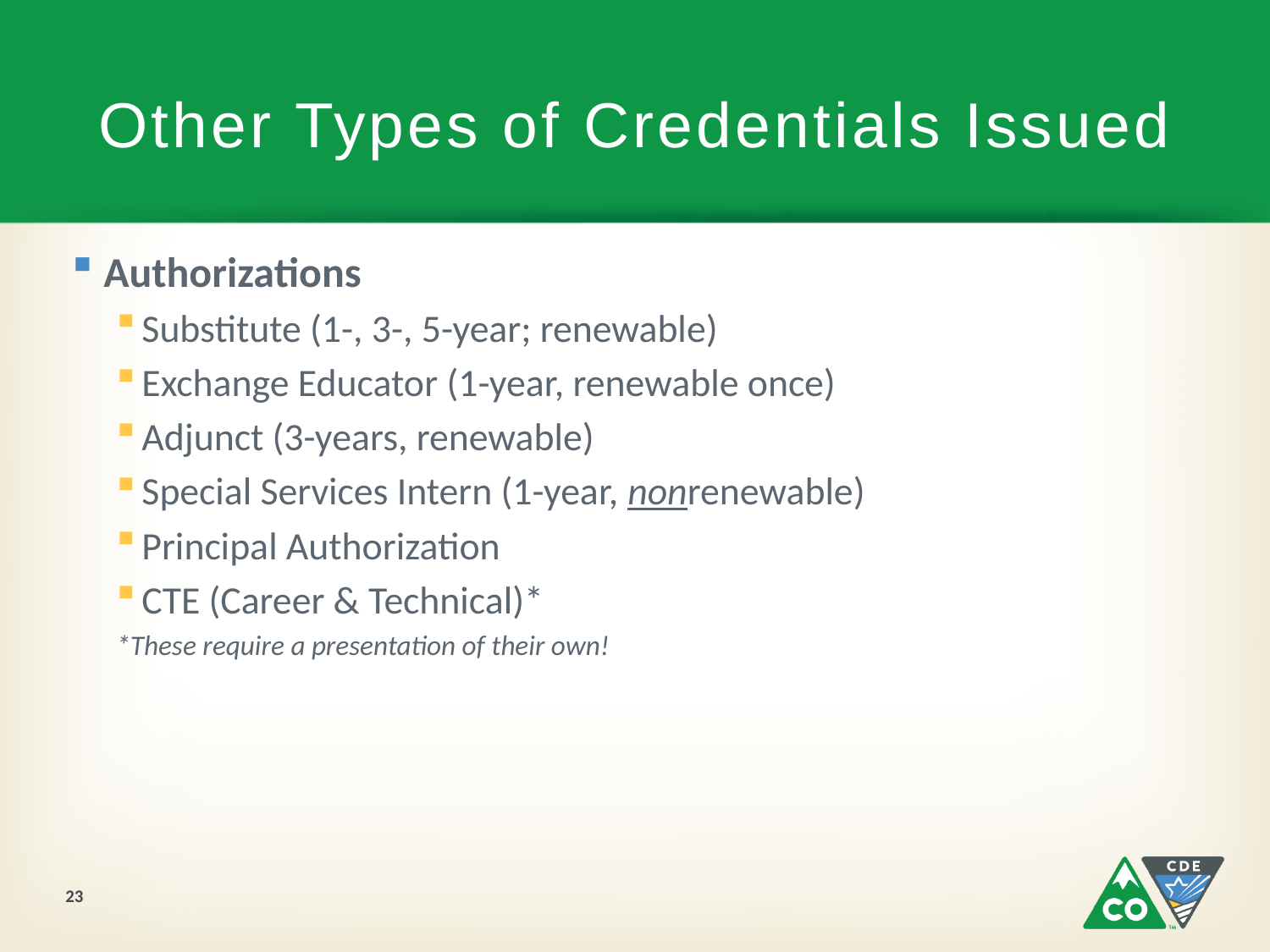

# Other Types of Credentials Issued
Authorizations
Substitute (1-, 3-, 5-year; renewable)
Exchange Educator (1-year, renewable once)
Adjunct (3-years, renewable)
Special Services Intern (1-year, nonrenewable)
Principal Authorization
CTE (Career & Technical)*
*These require a presentation of their own!
23